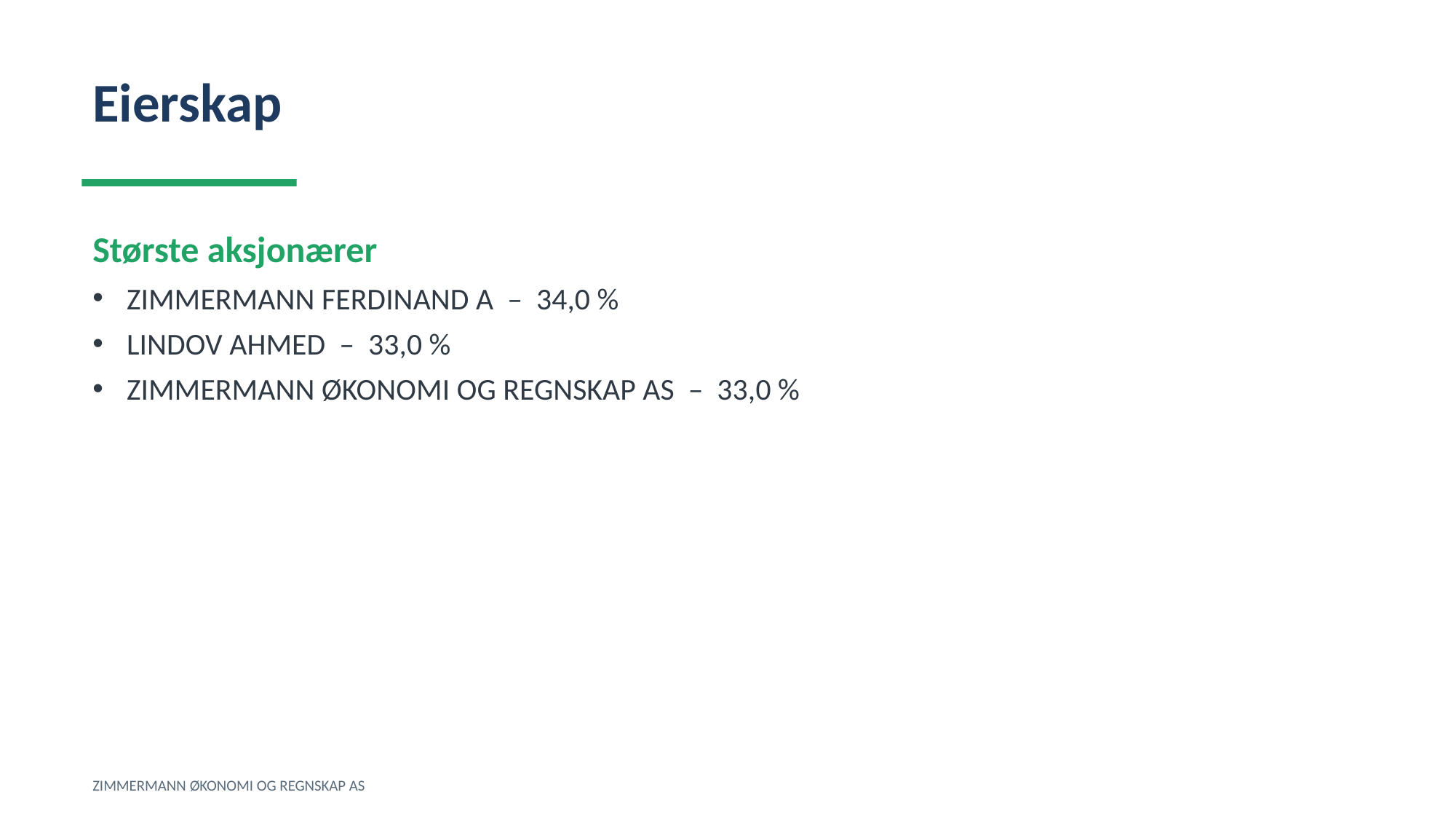

Eierskap

Største aksjonærer
ZIMMERMANN FERDINAND A  –  34,0 %
LINDOV AHMED  –  33,0 %
ZIMMERMANN ØKONOMI OG REGNSKAP AS  –  33,0 %
ZIMMERMANN ØKONOMI OG REGNSKAP AS